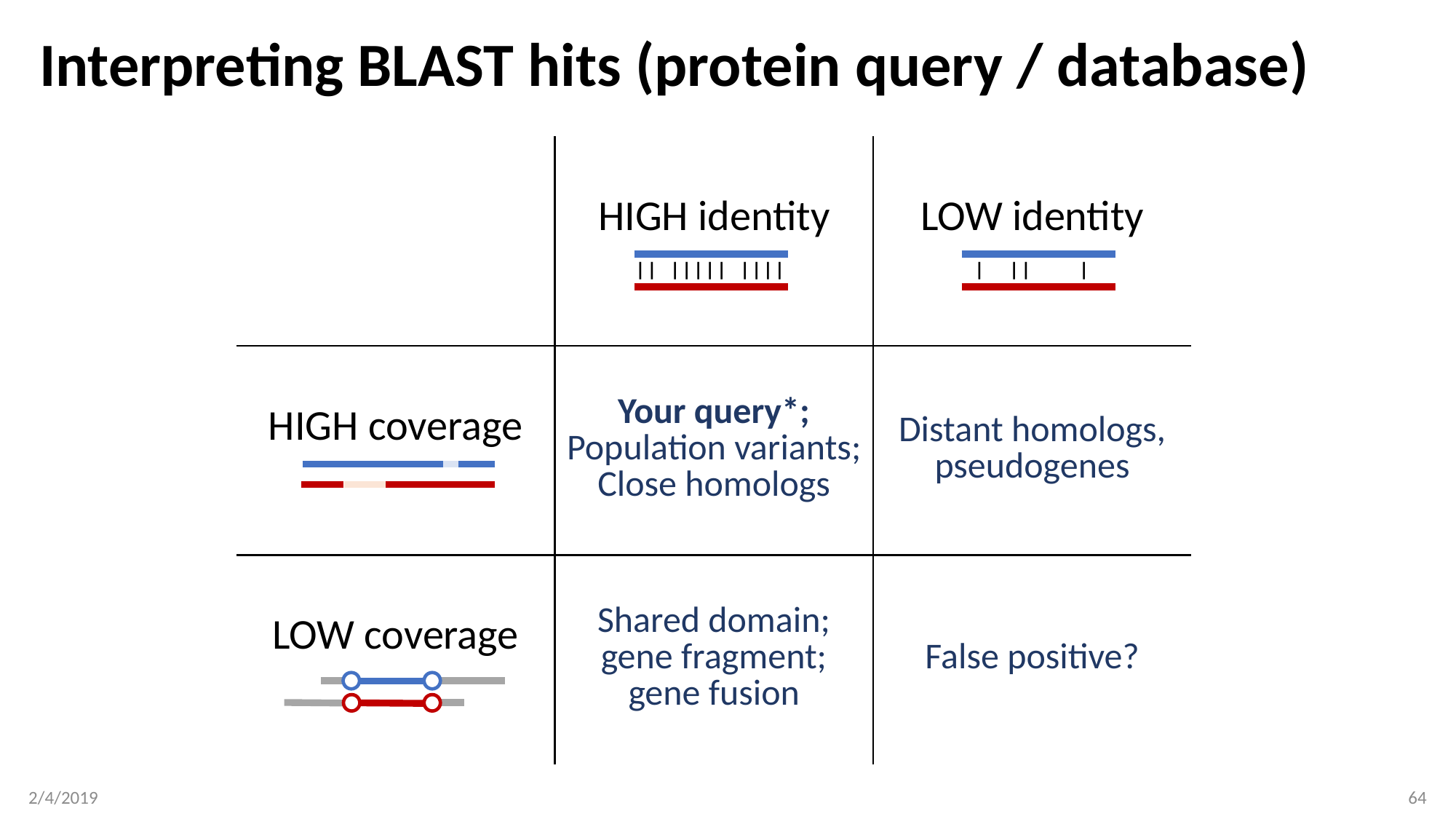

# Interpreting BLAST hits (protein query / database)
|  | HIGH identity | LOW identity |
| --- | --- | --- |
| HIGH coverage | Your query\*; Population variants; Close homologs | Distant homologs, pseudogenes |
| LOW coverage | Shared domain; gene fragment; gene fusion | False positive? |
|| ||||| ||||
|  ||    |

2/4/2019
64